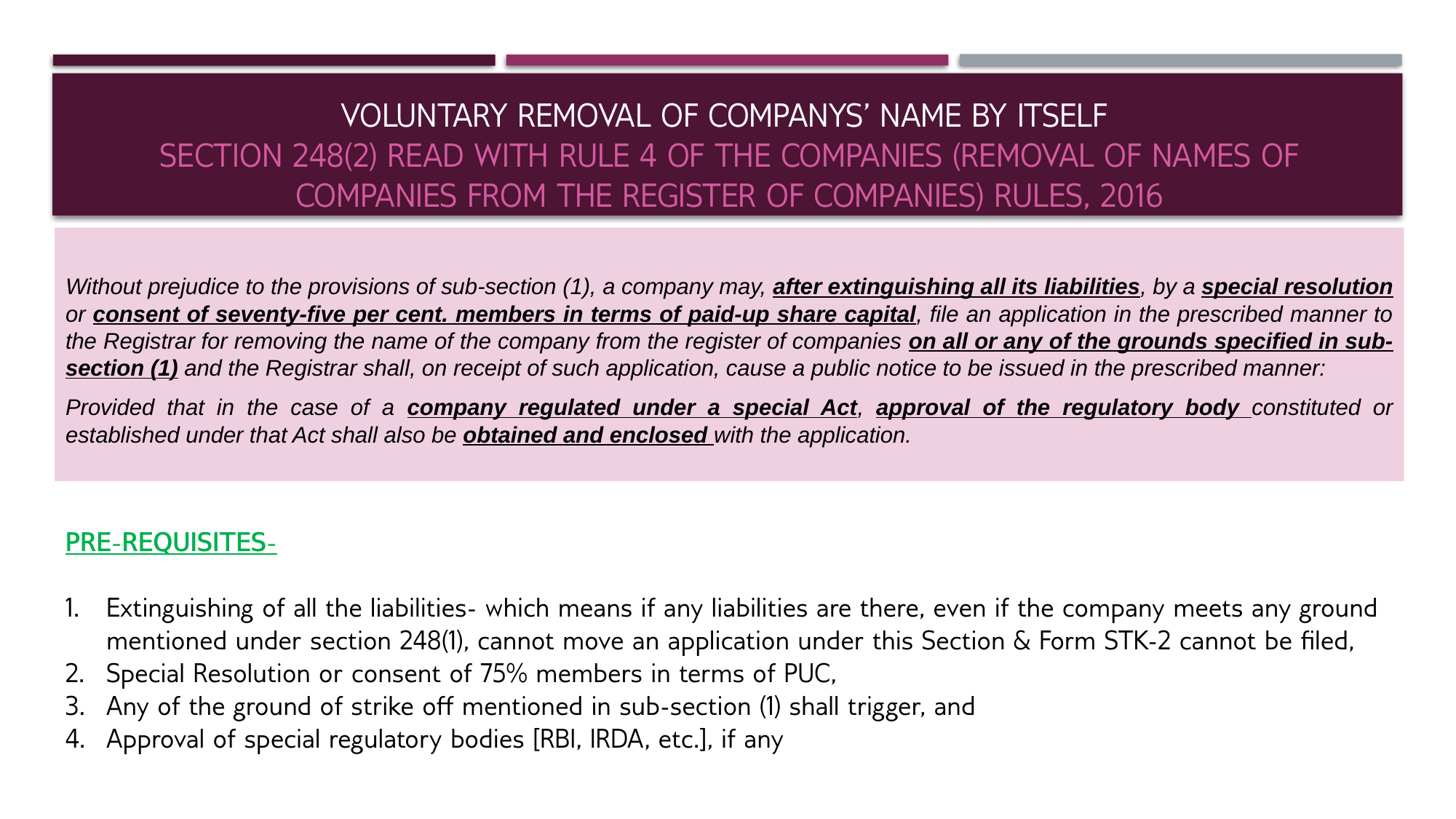

# VOLUNTARY REMOVAL OF COMPANYS’ NAME BY ITSELF SECTION 248(2) Read with rule 4 of the companies (removal of names of companies from the register of companies) rules, 2016

Without prejudice to the provisions of sub-section (1), a company may, after extinguishing all its liabilities, by a special resolution or consent of seventy-five per cent. members in terms of paid-up share capital, file an application in the prescribed manner to the Registrar for removing the name of the company from the register of companies on all or any of the grounds specified in sub-section (1) and the Registrar shall, on receipt of such application, cause a public notice to be issued in the prescribed manner:
Provided that in the case of a company regulated under a special Act, approval of the regulatory body constituted or established under that Act shall also be obtained and enclosed with the application.

PRE-REQUISITES-

Extinguishing of all the liabilities- which means if any liabilities are there, even if the company meets any ground mentioned under section 248(1), cannot move an application under this Section & Form STK-2 cannot be filed,
Special Resolution or consent of 75% members in terms of PUC,
Any of the ground of strike off mentioned in sub-section (1) shall trigger, and
Approval of special regulatory bodies [RBI, IRDA, etc.], if any